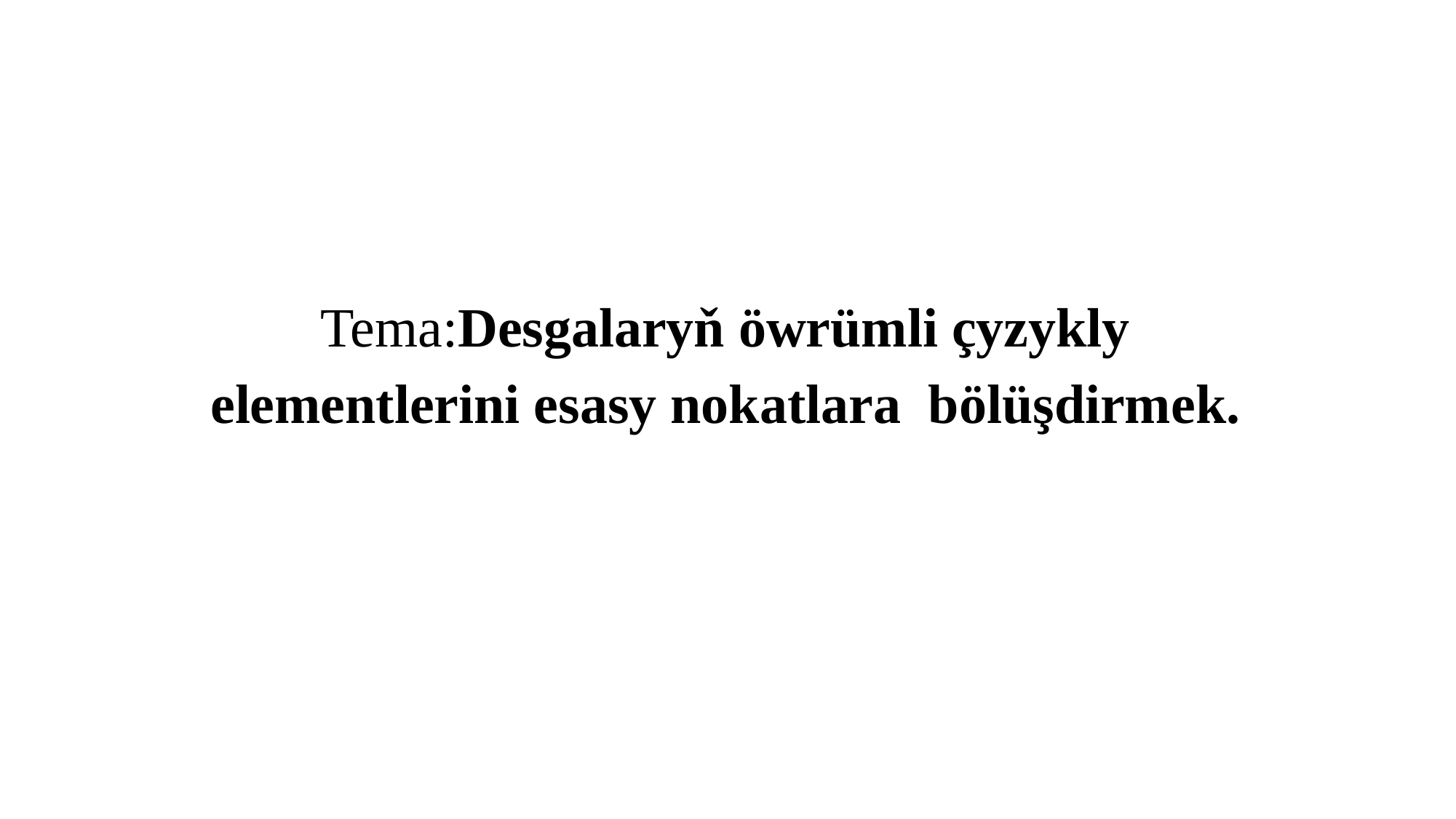

# Tema:Desgalaryň öwrümli çyzykly elementlerini esasy nokatlara  bölüşdirmek.